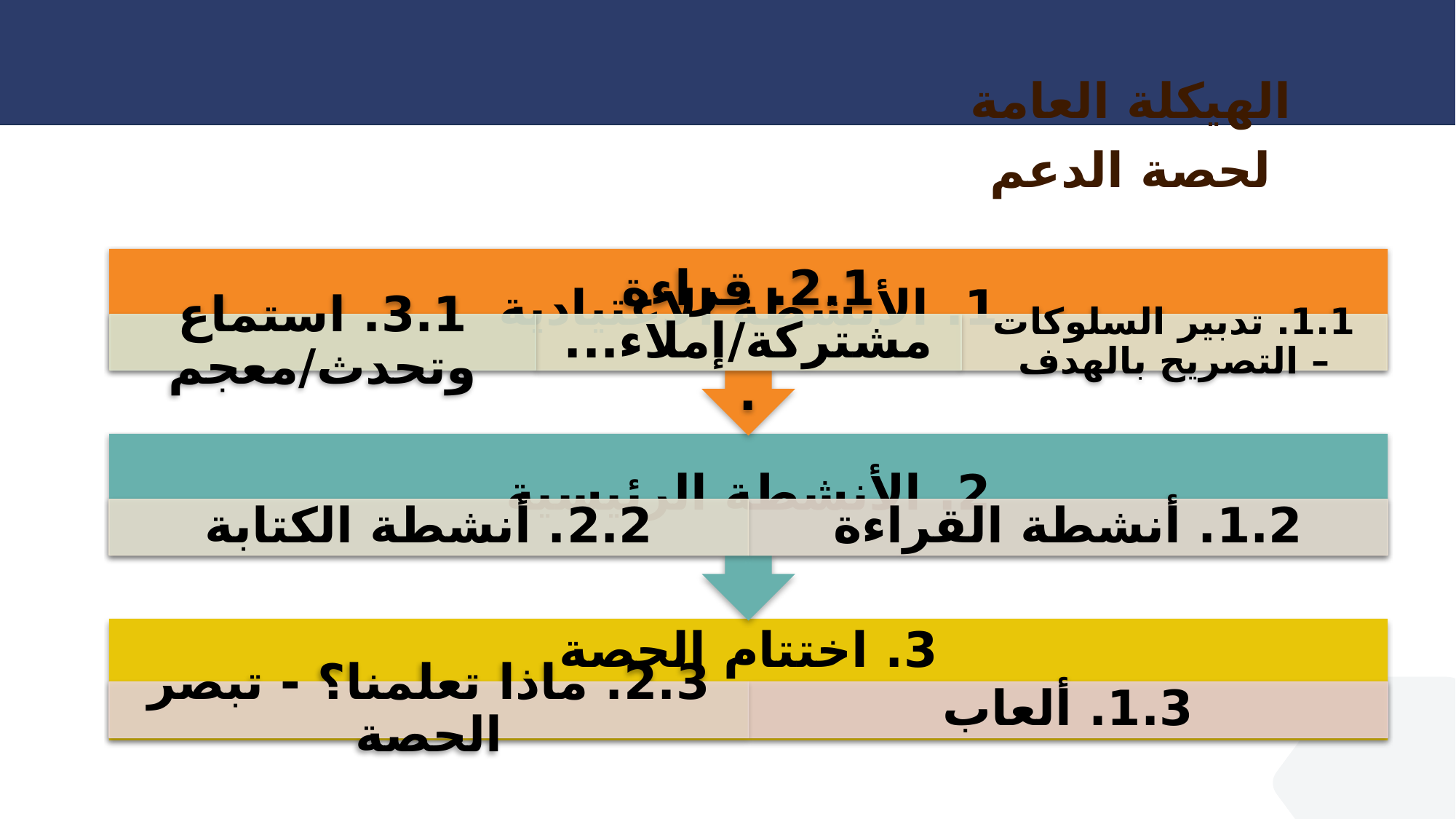

الهيكلة العامة لحصة الدعم

3. اختتام الحصة
1.3. ألعاب
2.3. ماذا تعلمنا؟ - تبصر الحصة
2. الأنشطة الرئيسية
1.2. أنشطة القراءة
2.2. أنشطة الكتابة
1. الأنشطة الاعتيادية
1.1. تدبير السلوكات – التصريح بالهدف
2.1. قراءة مشتركة/إملاء....
3.1. استماع وتحدث/معجم